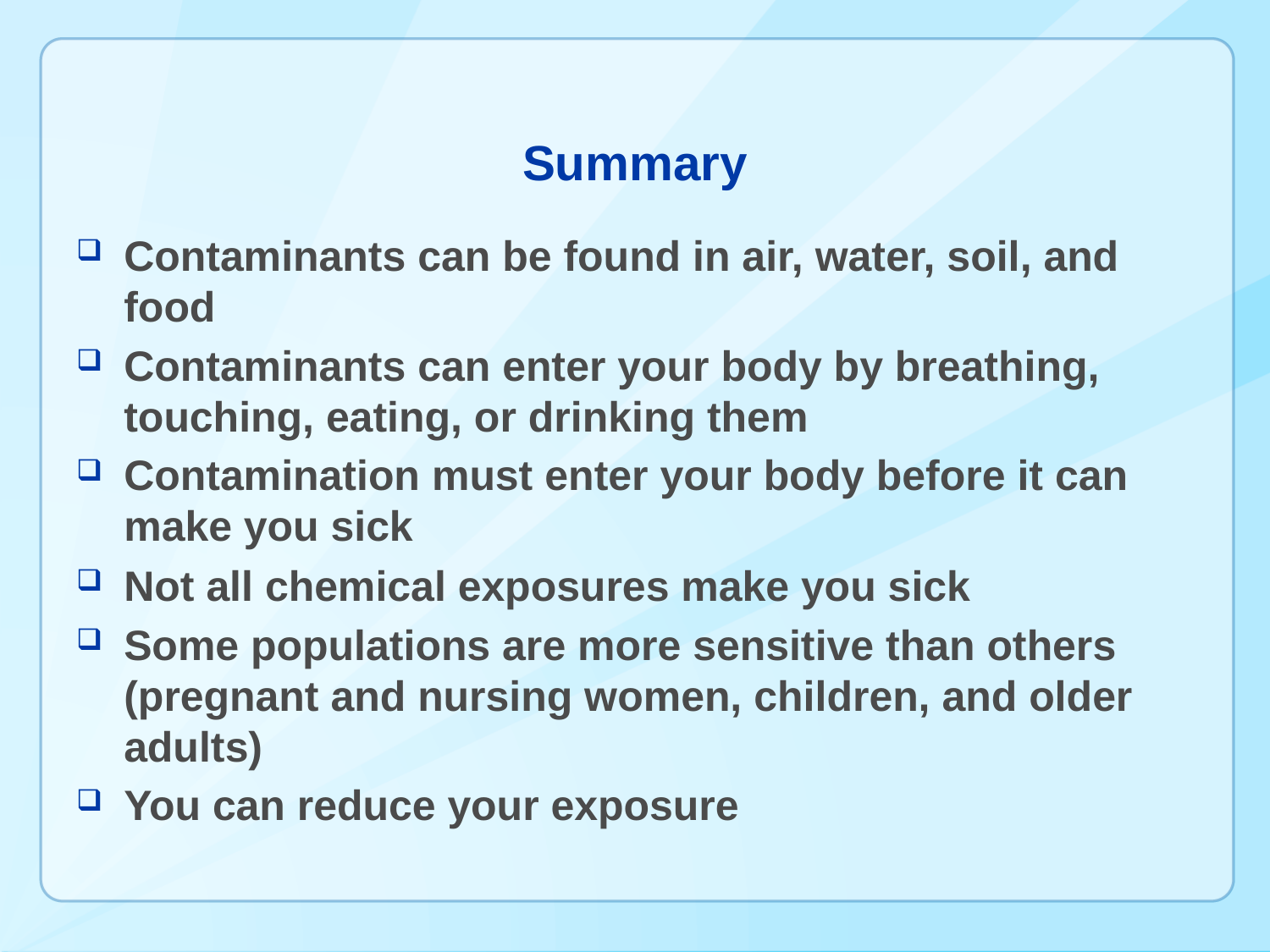

# Summary
Contaminants can be found in air, water, soil, and food
Contaminants can enter your body by breathing, touching, eating, or drinking them
Contamination must enter your body before it can make you sick
Not all chemical exposures make you sick
Some populations are more sensitive than others (pregnant and nursing women, children, and older adults)
You can reduce your exposure